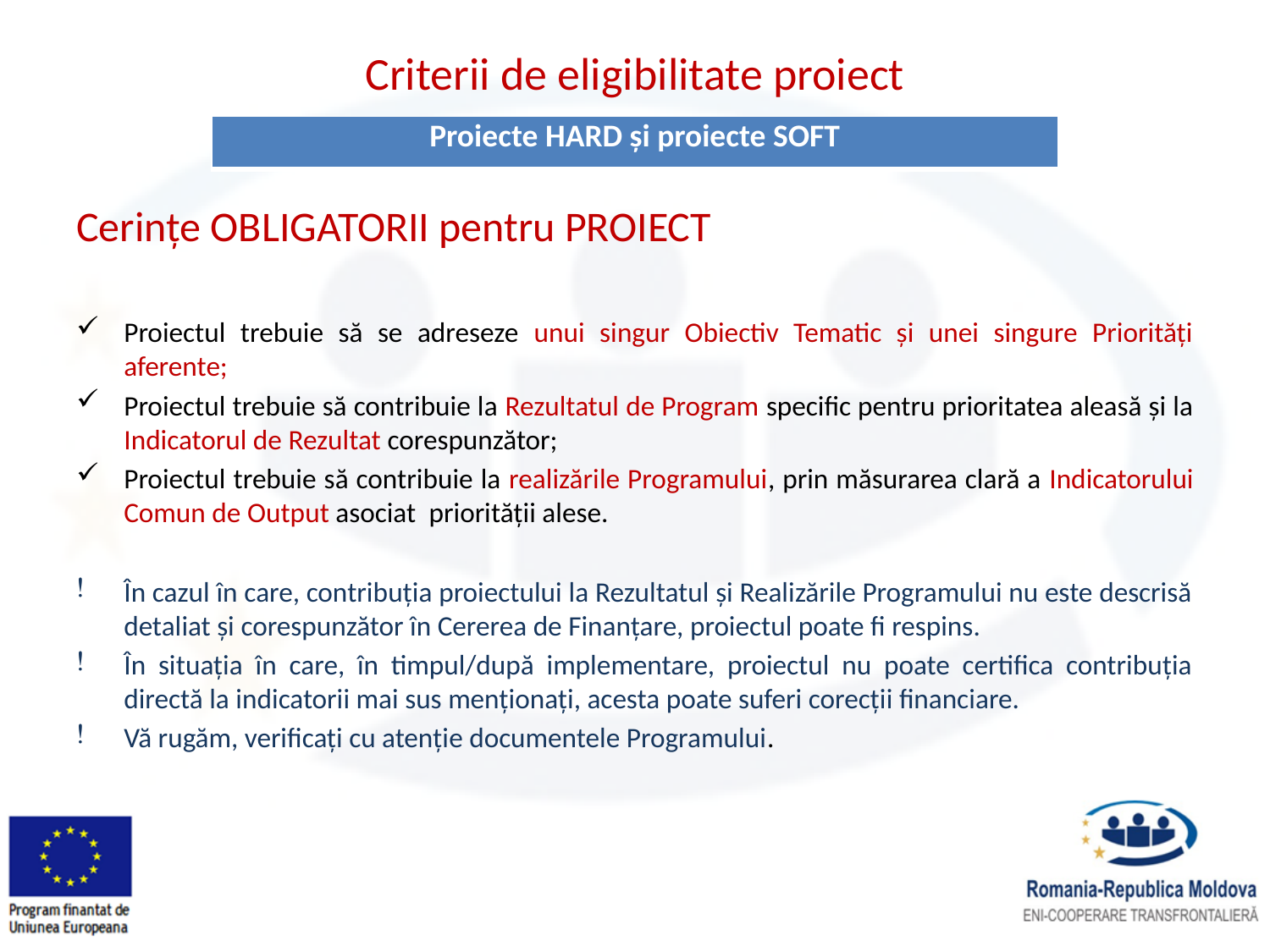

# Criterii de eligibilitate proiect

Cerinţe OBLIGATORII pentru PROIECT

Proiectul trebuie să se adreseze unui singur Obiectiv Tematic şi unei singure Priorităţi aferente;
Proiectul trebuie să contribuie la Rezultatul de Program specific pentru prioritatea aleasă şi la Indicatorul de Rezultat corespunzător;
Proiectul trebuie să contribuie la realizările Programului, prin măsurarea clară a Indicatorului Comun de Output asociat  priorităţii alese.

În cazul în care, contribuţia proiectului la Rezultatul şi Realizările Programului nu este descrisă detaliat şi corespunzător în Cererea de Finanţare, proiectul poate fi respins.
În situaţia în care, în timpul/după implementare, proiectul nu poate certifica contribuţia directă la indicatorii mai sus menţionaţi, acesta poate suferi corecţii financiare.
Vă rugăm, verificaţi cu atenţie documentele Programului.

| Proiecte HARD şi proiecte SOFT |
| --- |